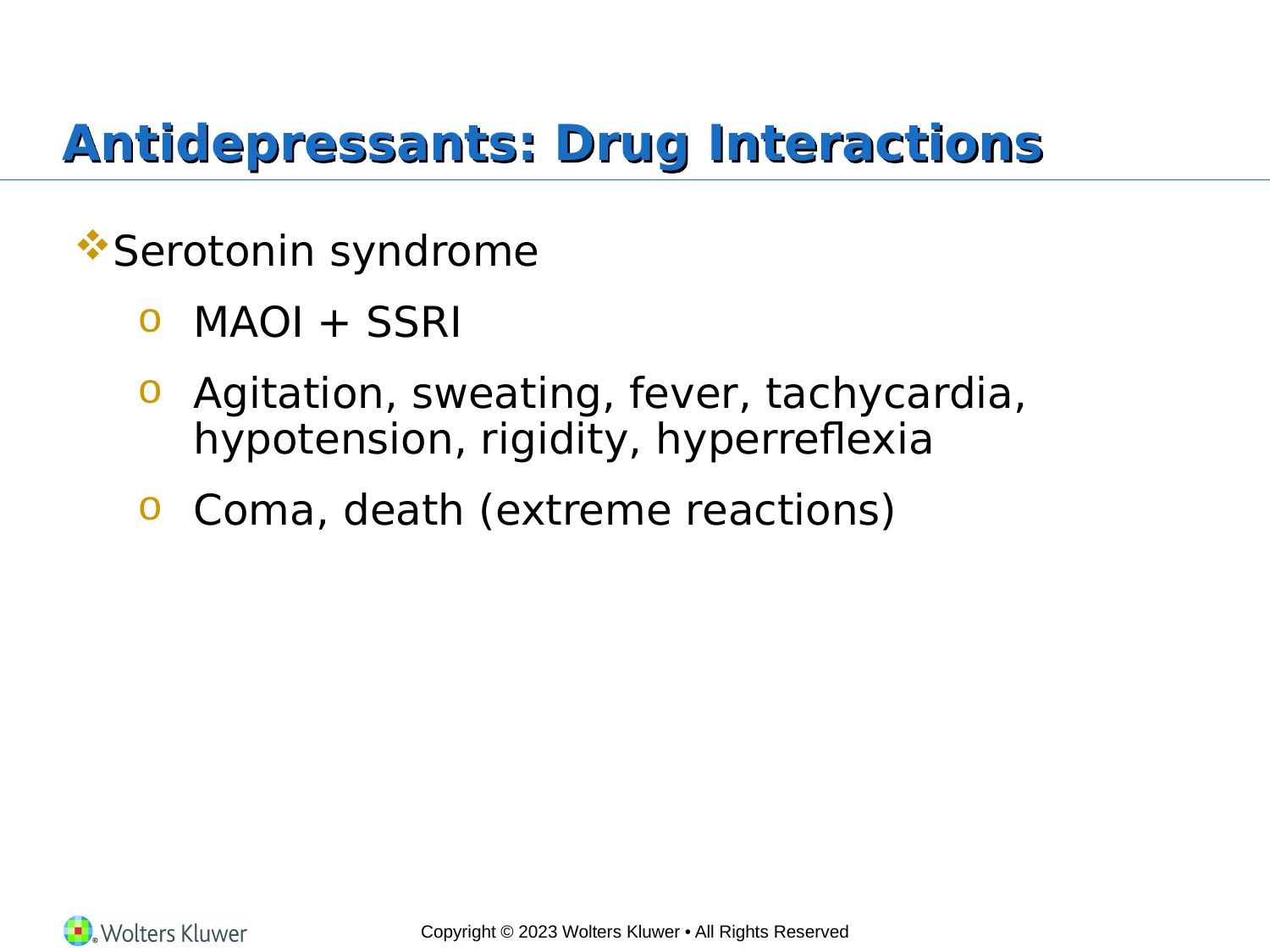

# Antidepressants: Drug Interactions
Serotonin syndrome
MAOI + SSRI
Agitation, sweating, fever, tachycardia, hypotension, rigidity, hyperreflexia
Coma, death (extreme reactions)